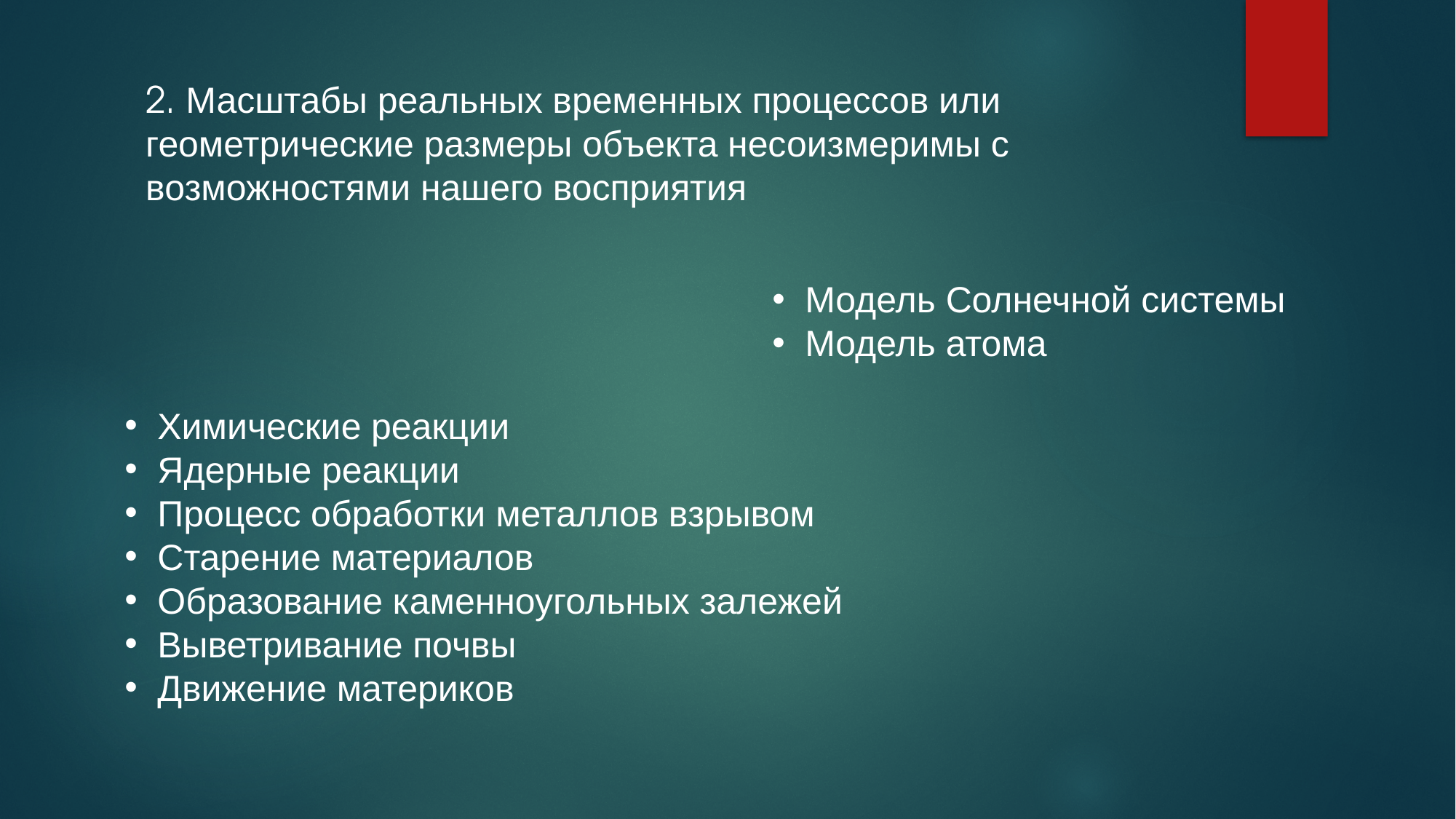

2. Масштабы реальных временных процессов или геометрические размеры объекта несоизмеримы с возможностями нашего восприятия
  Модель Солнечной системы
  Модель атома
  Химические реакции
  Ядерные реакции
  Процесс обработки металлов взрывом
  Старение материалов
  Образование каменноугольных залежей
  Выветривание почвы
  Движение материков